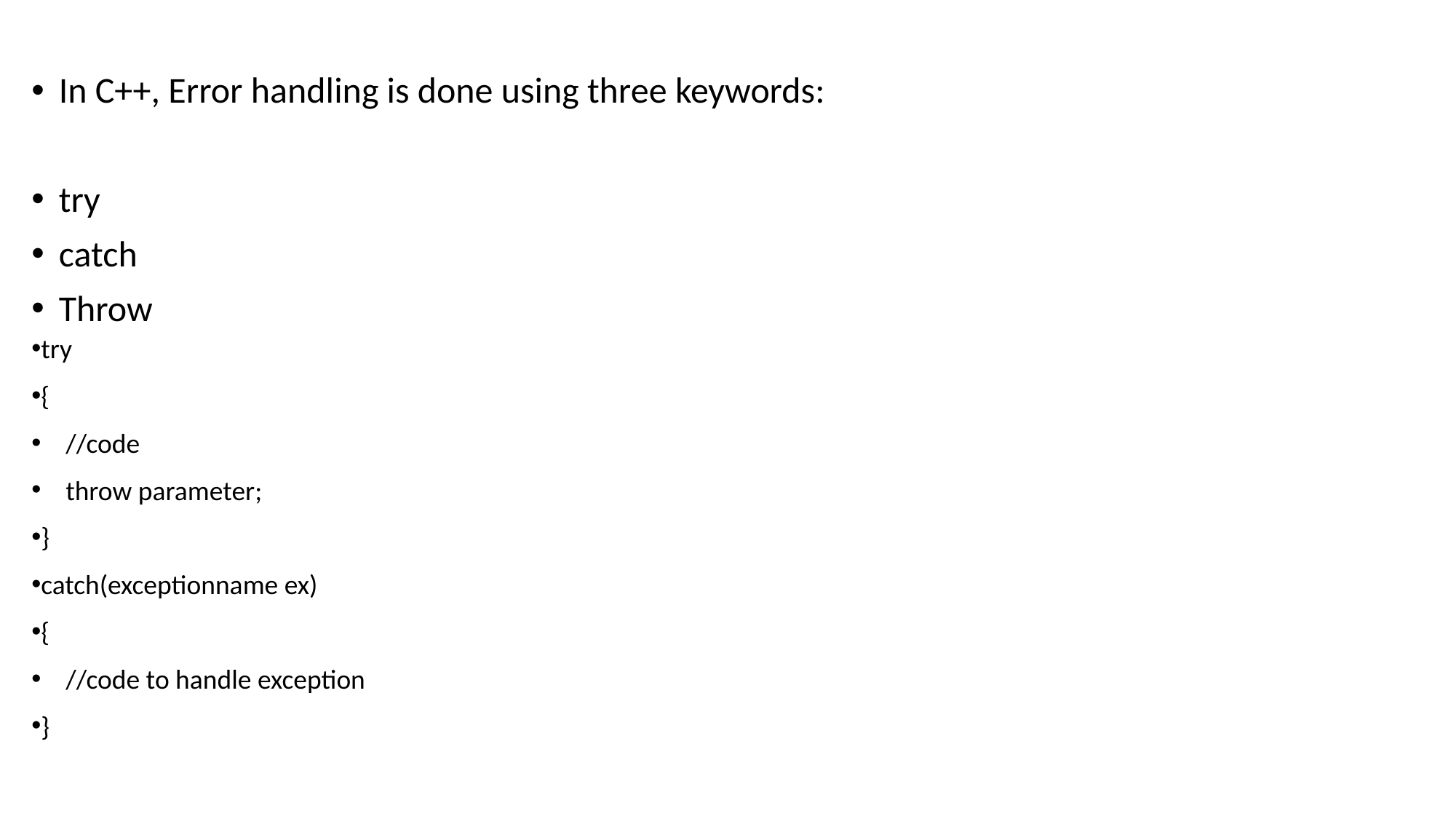

#
In C++, Error handling is done using three keywords:

try
catch
Throw
try
{
    //code
    throw parameter;
}
catch(exceptionname ex)
{
    //code to handle exception
}